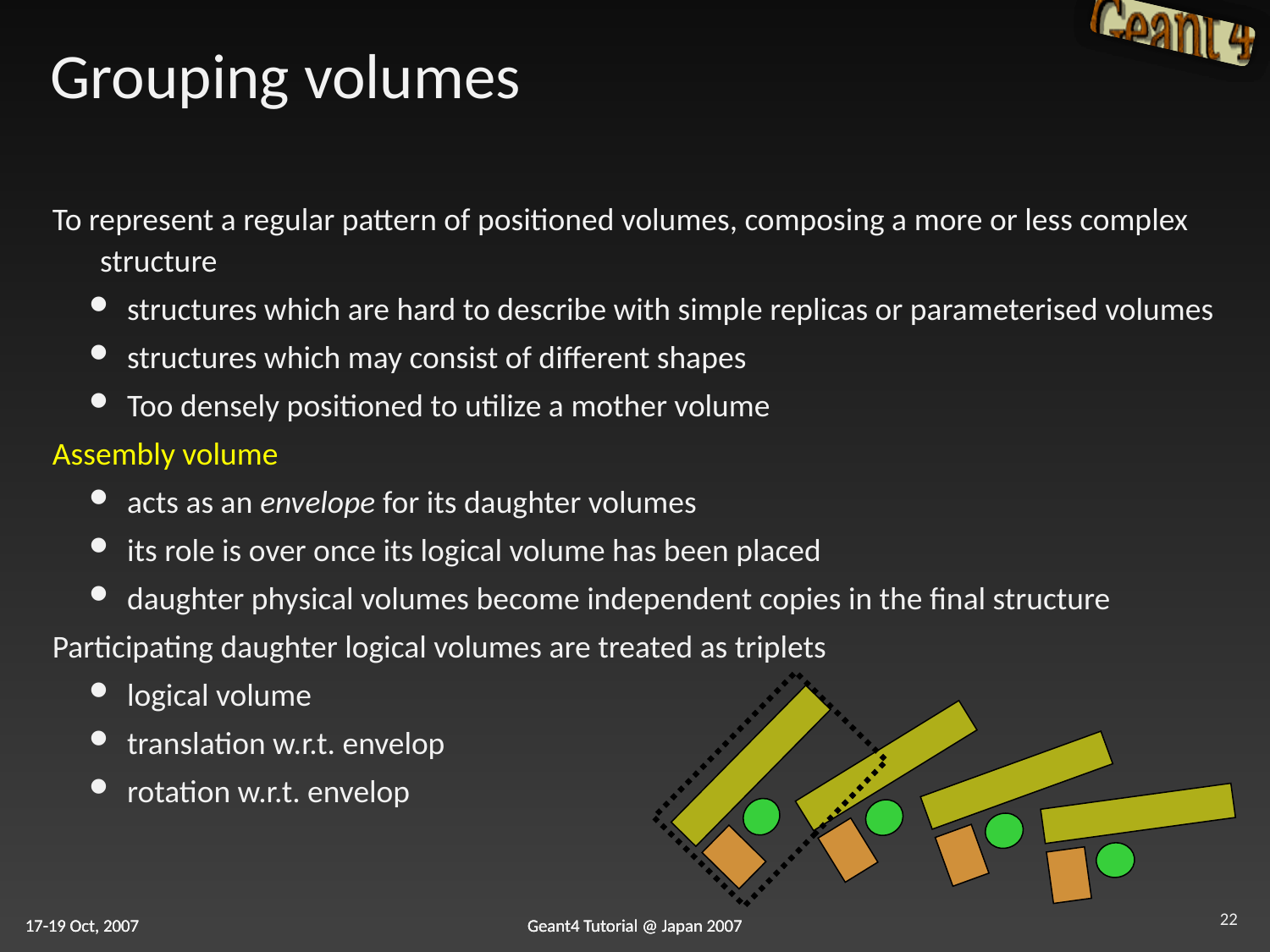

# Grouping volumes
To represent a regular pattern of positioned volumes, composing a more or less complex structure
structures which are hard to describe with simple replicas or parameterised volumes
structures which may consist of different shapes
Too densely positioned to utilize a mother volume
Assembly volume
acts as an envelope for its daughter volumes
its role is over once its logical volume has been placed
daughter physical volumes become independent copies in the final structure
Participating daughter logical volumes are treated as triplets
logical volume
translation w.r.t. envelop
rotation w.r.t. envelop

22